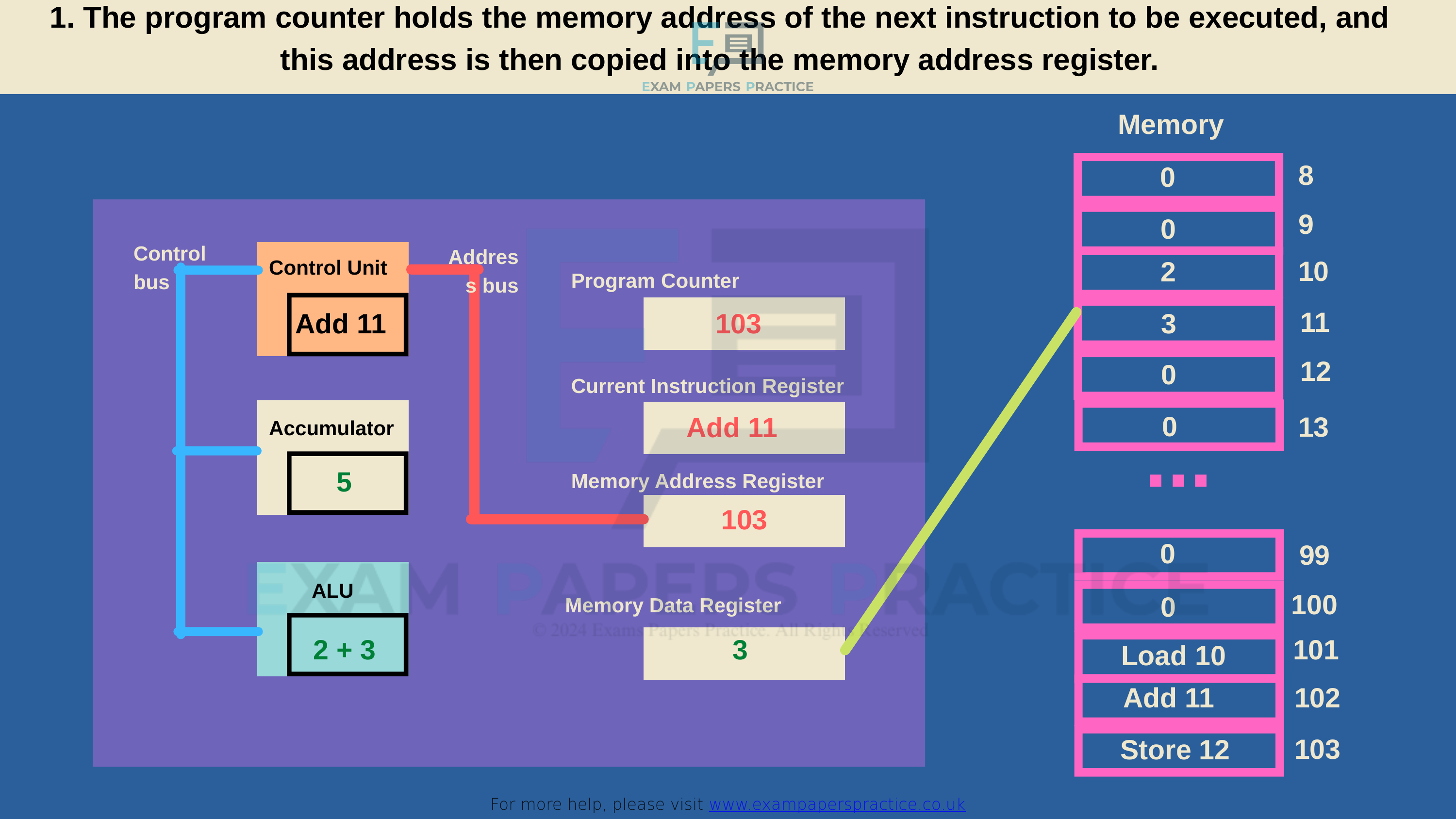

1. The program counter holds the memory address of the next instruction to be executed, and this address is then copied into the memory address register.

For more help, please visit www.exampaperspractice.co.uk
Memory
8

0

9

0
Control bus
Address bus

10
2
Control Unit
Program Counter

11
Add 11
103
3
12

0
Current Instruction Register

...

0
13
Add 11
Accumulator

5
Memory Address Register

103

0
99

ALU

100
0
Memory Data Register

2 + 3
3
101

Load 10
Add 11
102

103
Store 12